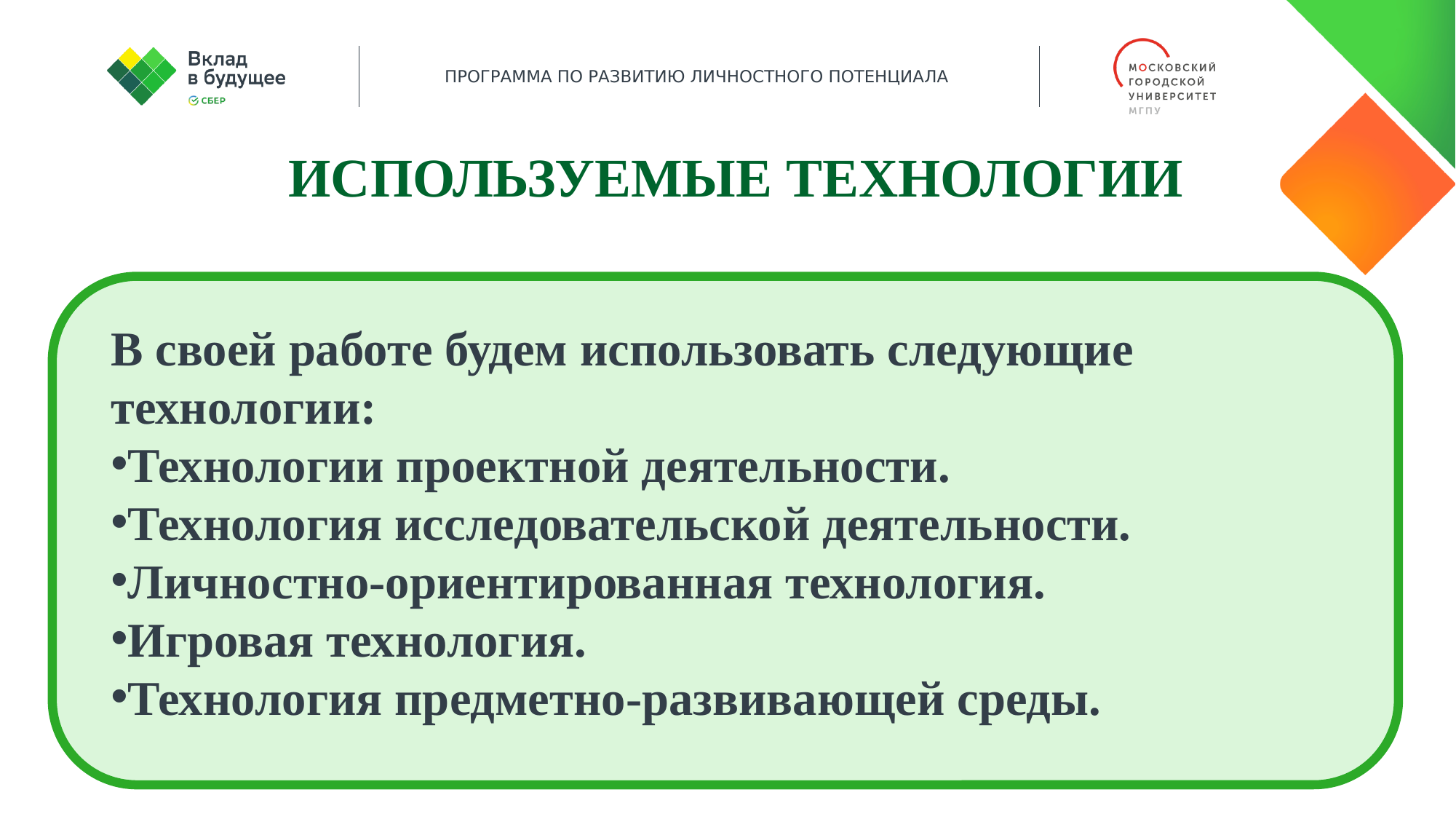

Используемые технологии

В своей работе будем использовать следующие технологии:
Технологии проектной деятельности.
Технология исследовательской деятельности.
Личностно-ориентированная технология.
Игровая технология.
Технология предметно-развивающей среды.